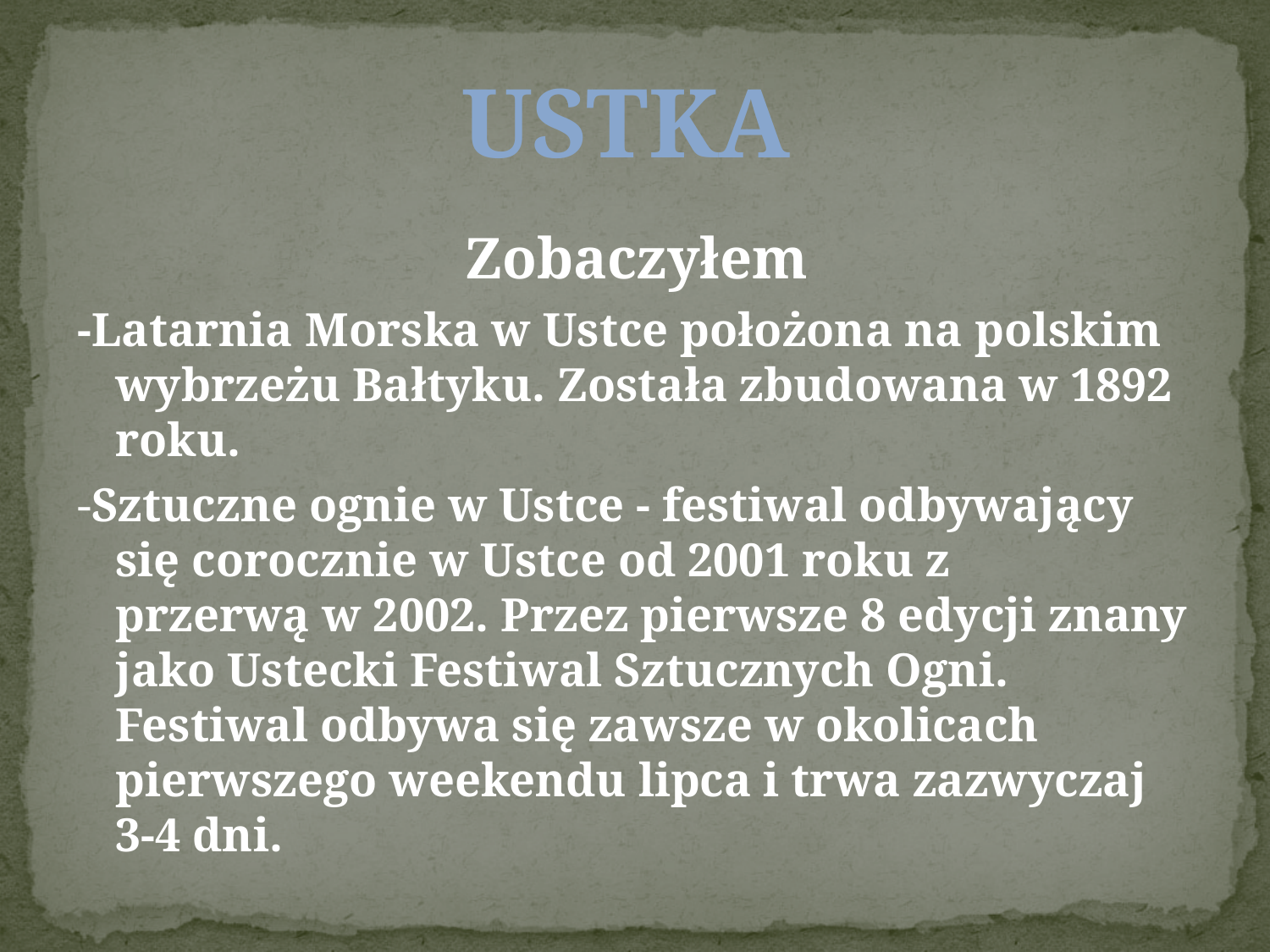

#
USTKA
Zobaczyłem
-Latarnia Morska w Ustce położona na polskim wybrzeżu Bałtyku. Została zbudowana w 1892 roku.
-Sztuczne ognie w Ustce - festiwal odbywający się corocznie w Ustce od 2001 roku z przerwą w 2002. Przez pierwsze 8 edycji znany jako Ustecki Festiwal Sztucznych Ogni. Festiwal odbywa się zawsze w okolicach pierwszego weekendu lipca i trwa zazwyczaj 3-4 dni.